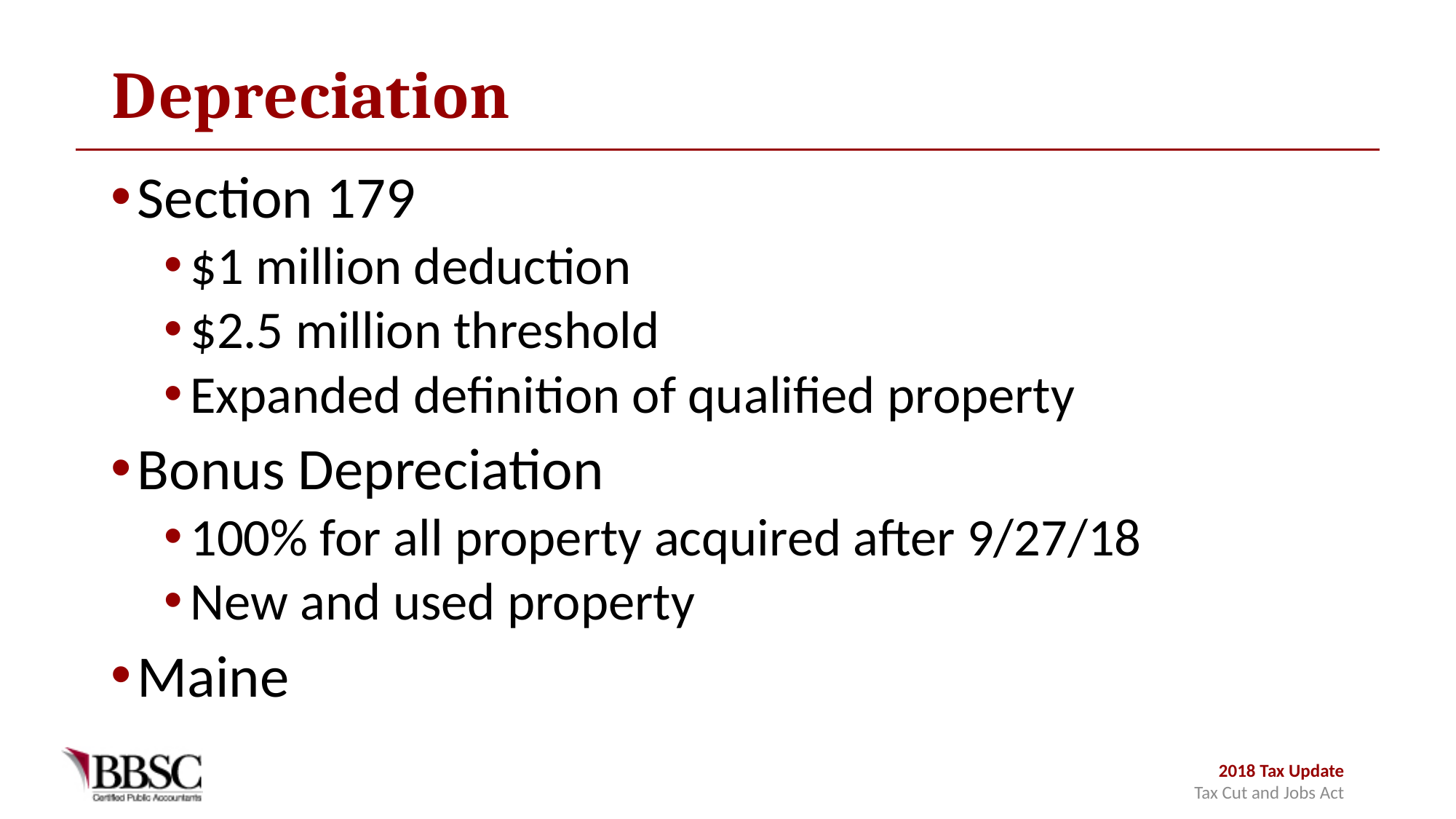

# Depreciation
Section 179
$1 million deduction
$2.5 million threshold
Expanded definition of qualified property
Bonus Depreciation
100% for all property acquired after 9/27/18
New and used property
Maine
2018 Tax Update
Tax Cut and Jobs Act